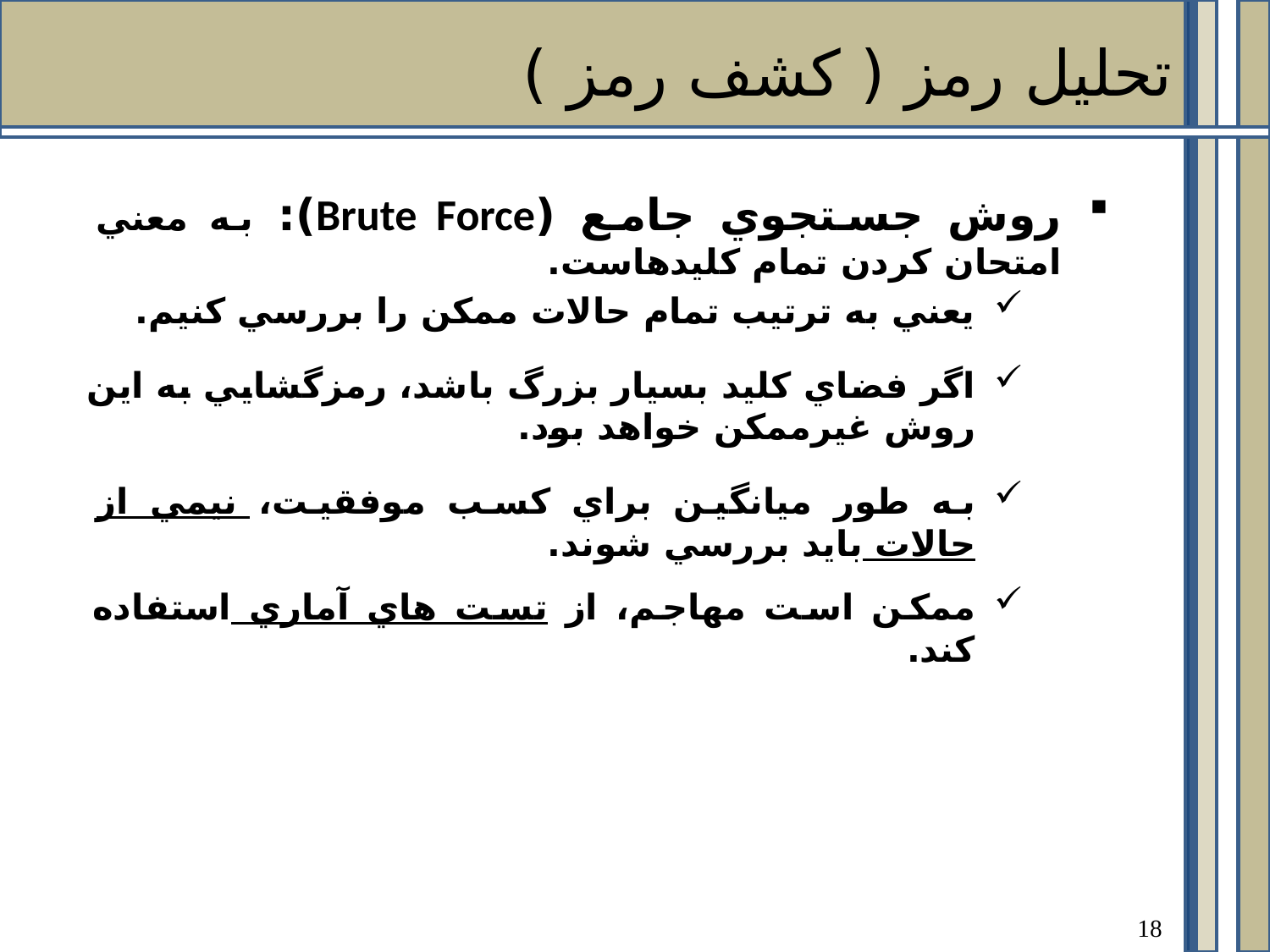

تحليل رمز ( كشف رمز )
روش جستجوي جامع (Brute Force): به معني امتحان كردن تمام كليدهاست.
يعني به ترتيب تمام حالات ممكن را بررسي كنيم.
اگر فضاي كليد بسيار بزرگ باشد، رمزگشايي به اين روش غيرممكن خواهد بود.
به طور ميانگين براي كسب موفقيت، نيمي از حالات بايد بررسي شوند.
ممكن است مهاجم، از تست هاي آماري استفاده كند.
18